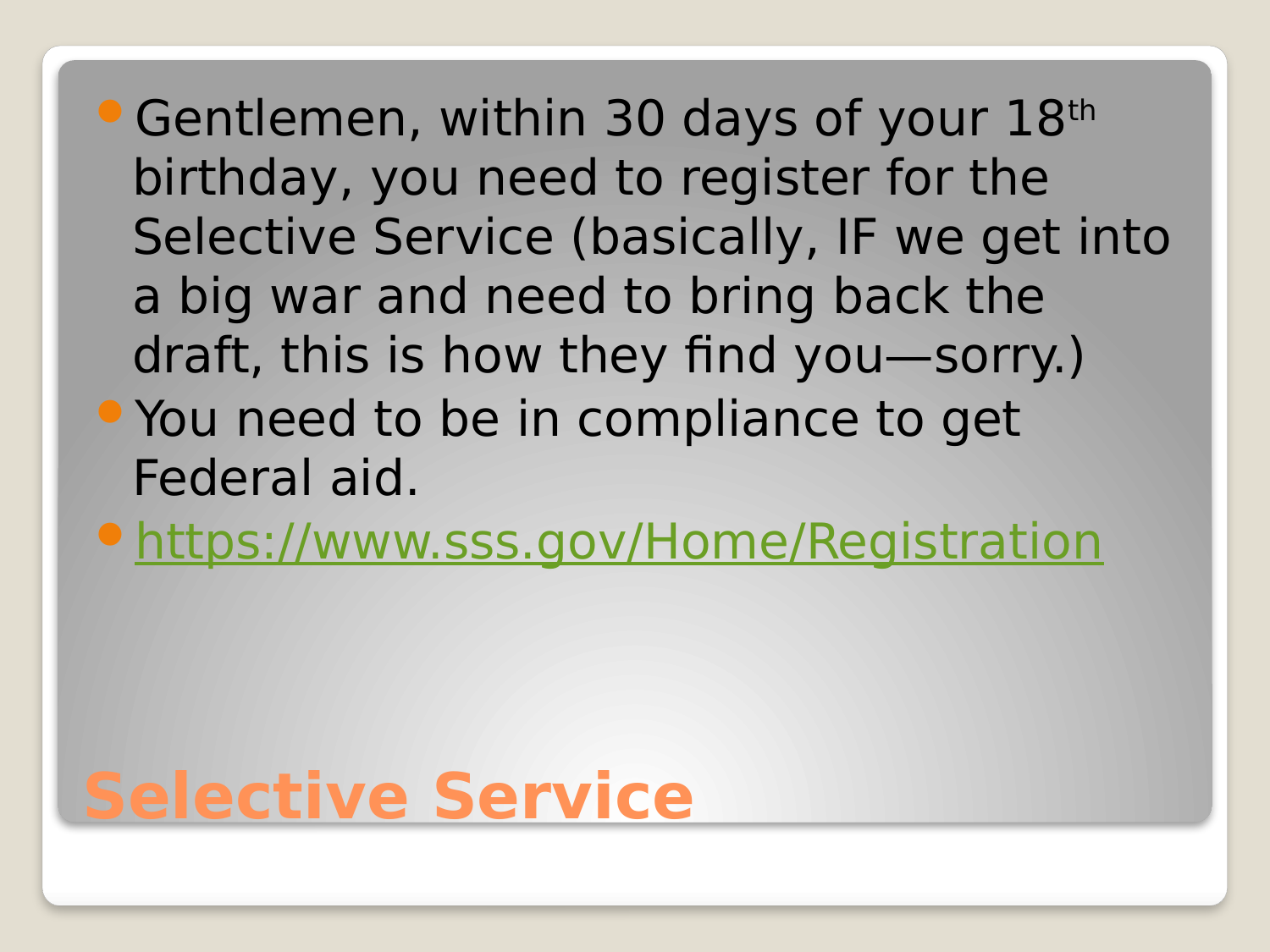

Gentlemen, within 30 days of your 18th birthday, you need to register for the Selective Service (basically, IF we get into a big war and need to bring back the draft, this is how they find you—sorry.)
You need to be in compliance to get Federal aid.
https://www.sss.gov/Home/Registration

# Selective Service